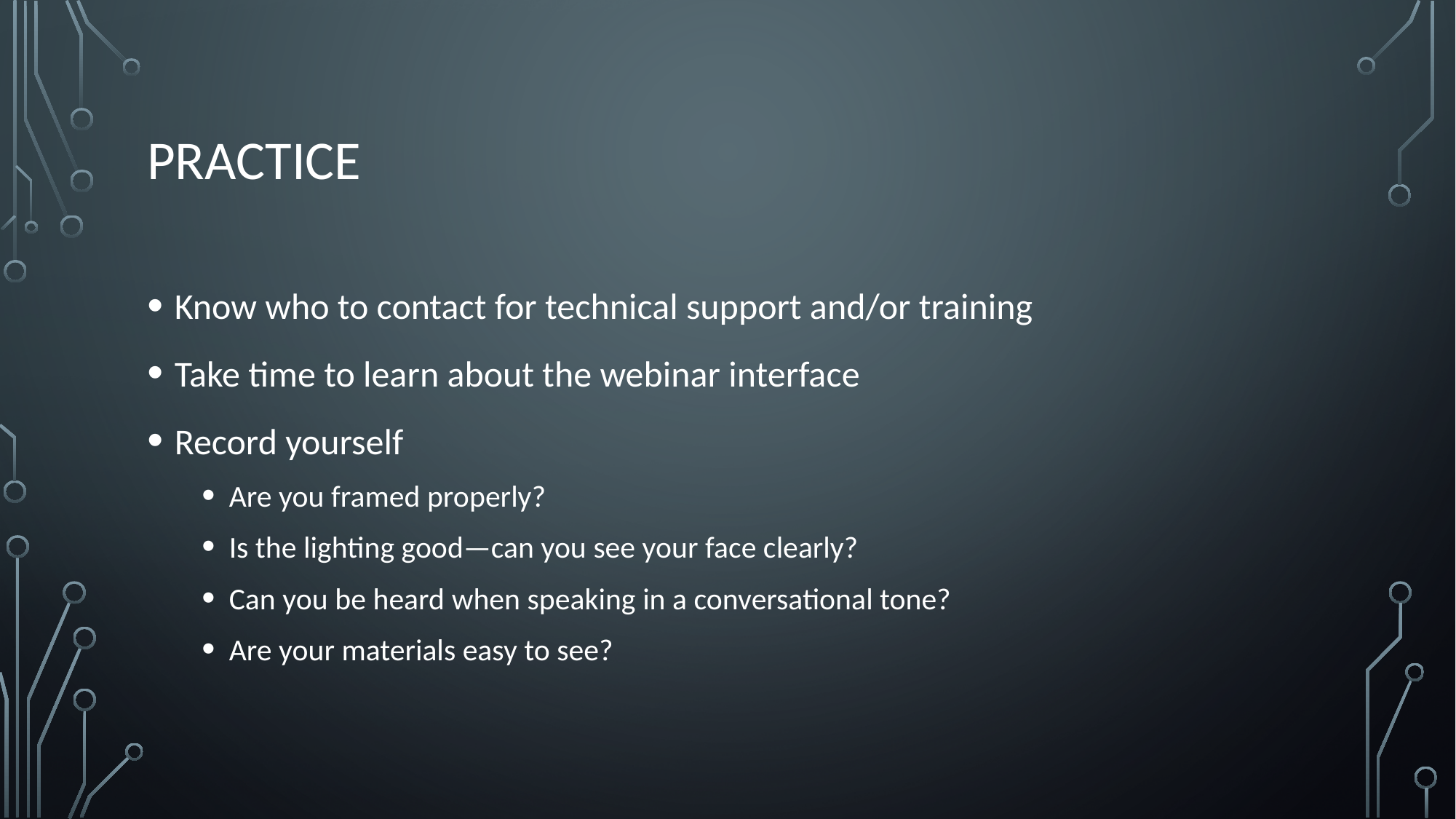

# PRACTICE
Know who to contact for technical support and/or training
Take time to learn about the webinar interface
Record yourself
Are you framed properly?
Is the lighting good—can you see your face clearly?
Can you be heard when speaking in a conversational tone?
Are your materials easy to see?